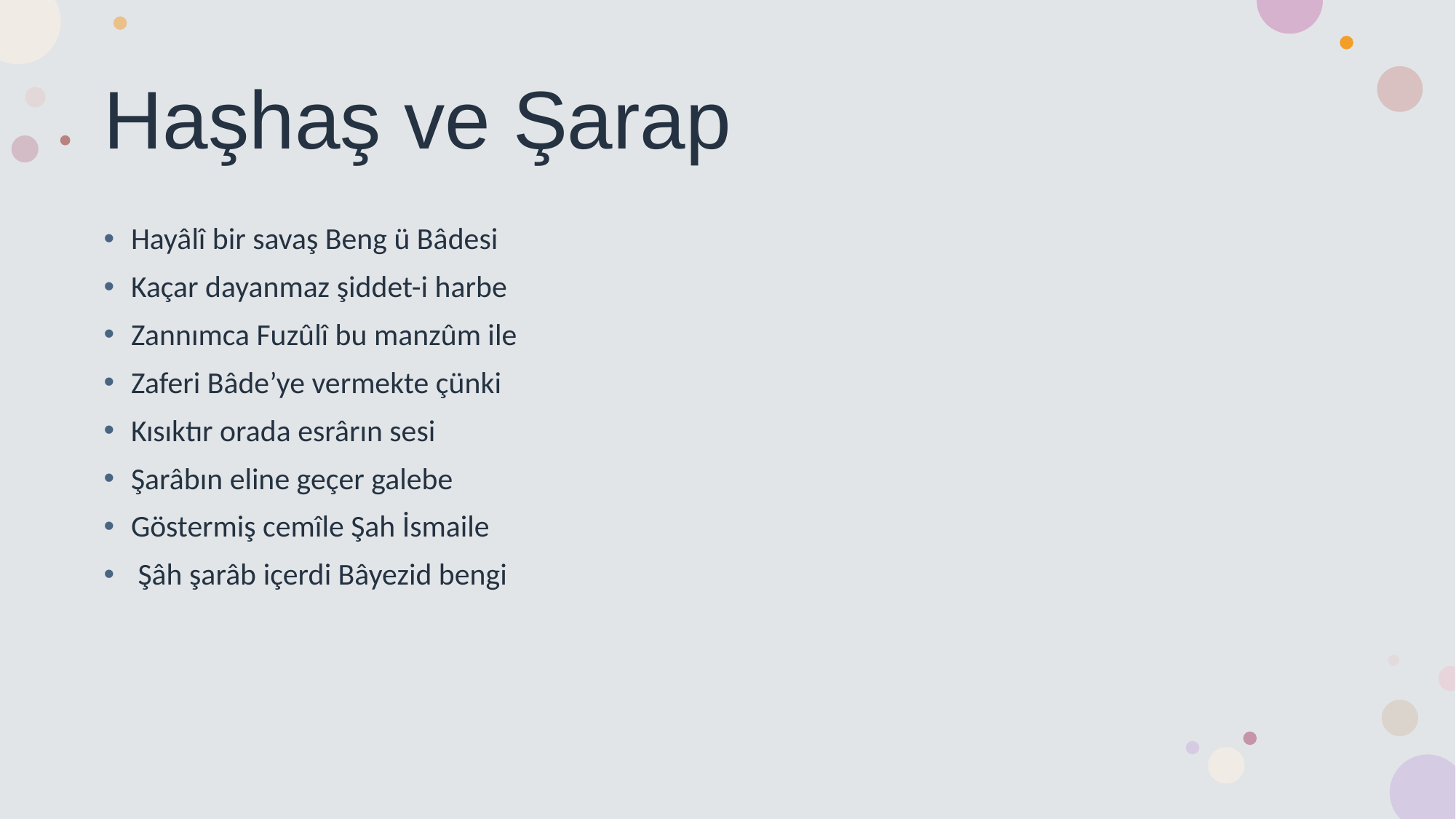

# Haşhaş ve Şarap
Hayâlî bir savaş Beng ü Bâdesi
Kaçar dayanmaz şiddet-i harbe
Zannımca Fuzûlî bu manzûm ile
Zaferi Bâde’ye vermekte çünki
Kısıktır orada esrârın sesi
Şarâbın eline geçer galebe
Göstermiş cemîle Şah İsmaile
 Şâh şarâb içerdi Bâyezid bengi